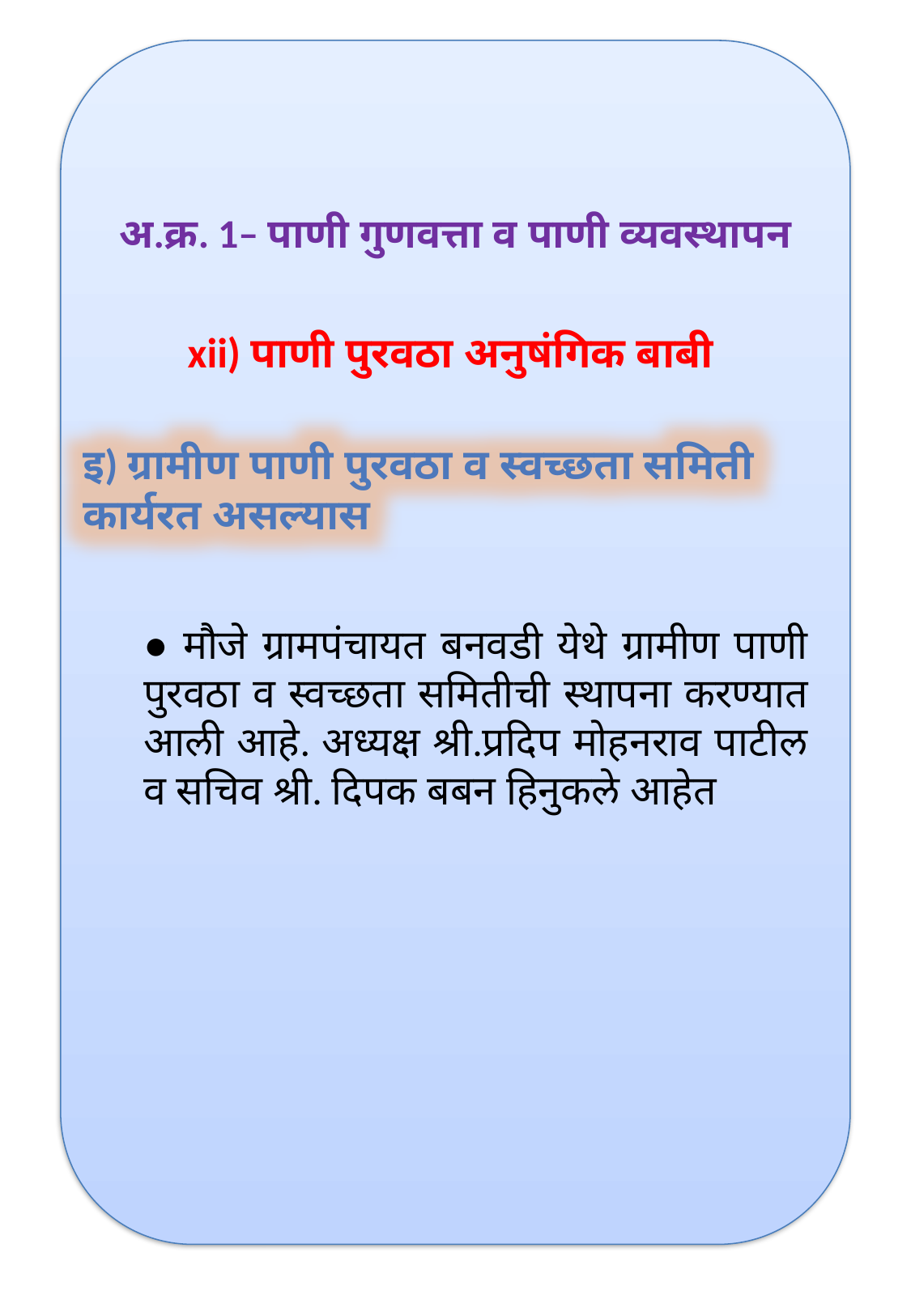

अ.क्र. 1– पाणी गुणवत्ता व पाणी व्यवस्थापन
xii) पाणी पुरवठा अनुषंगिक बाबी

इ) ग्रामीण पाणी पुरवठा व स्वच्छता समिती कार्यरत असल्यास

● मौजे ग्रामपंचायत बनवडी येथे ग्रामीण पाणी पुरवठा व स्वच्छता समितीची स्थापना करण्यात आली आहे. अध्यक्ष श्री.प्रदिप मोहनराव पाटील व सचिव श्री. दिपक बबन हिनुकले आहेत